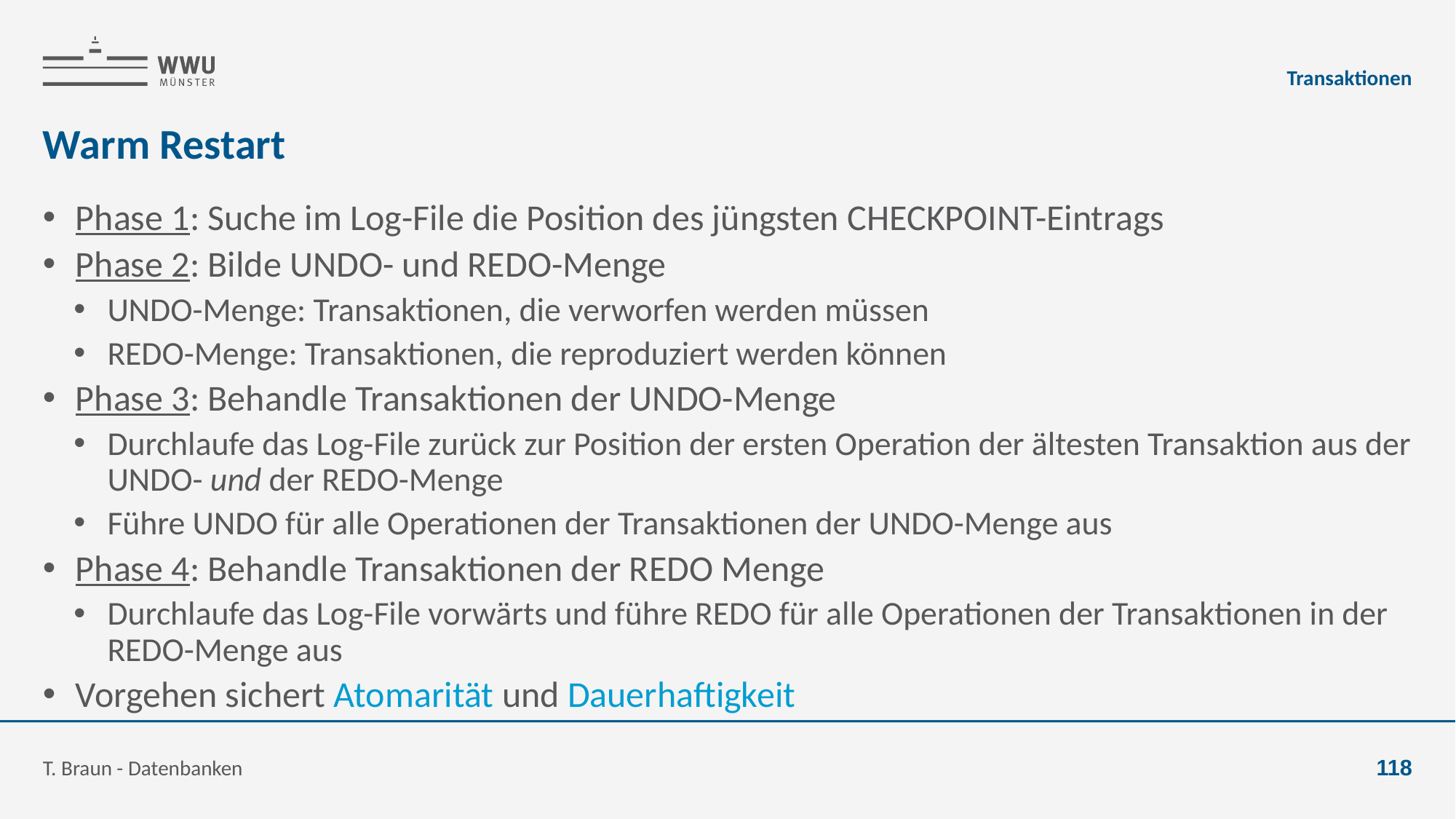

Transaktionen
# Warm Restart
Phase 1: Suche im Log-File die Position des jüngsten CHECKPOINT-Eintrags
Phase 2: Bilde UNDO- und REDO-Menge
UNDO-Menge: Transaktionen, die verworfen werden müssen
REDO-Menge: Transaktionen, die reproduziert werden können
Phase 3: Behandle Transaktionen der UNDO-Menge
Durchlaufe das Log-File zurück zur Position der ersten Operation der ältesten Transaktion aus der UNDO- und der REDO-Menge
Führe UNDO für alle Operationen der Transaktionen der UNDO-Menge aus
Phase 4: Behandle Transaktionen der REDO Menge
Durchlaufe das Log-File vorwärts und führe REDO für alle Operationen der Transaktionen in der REDO-Menge aus
Vorgehen sichert Atomarität und Dauerhaftigkeit
T. Braun - Datenbanken
118